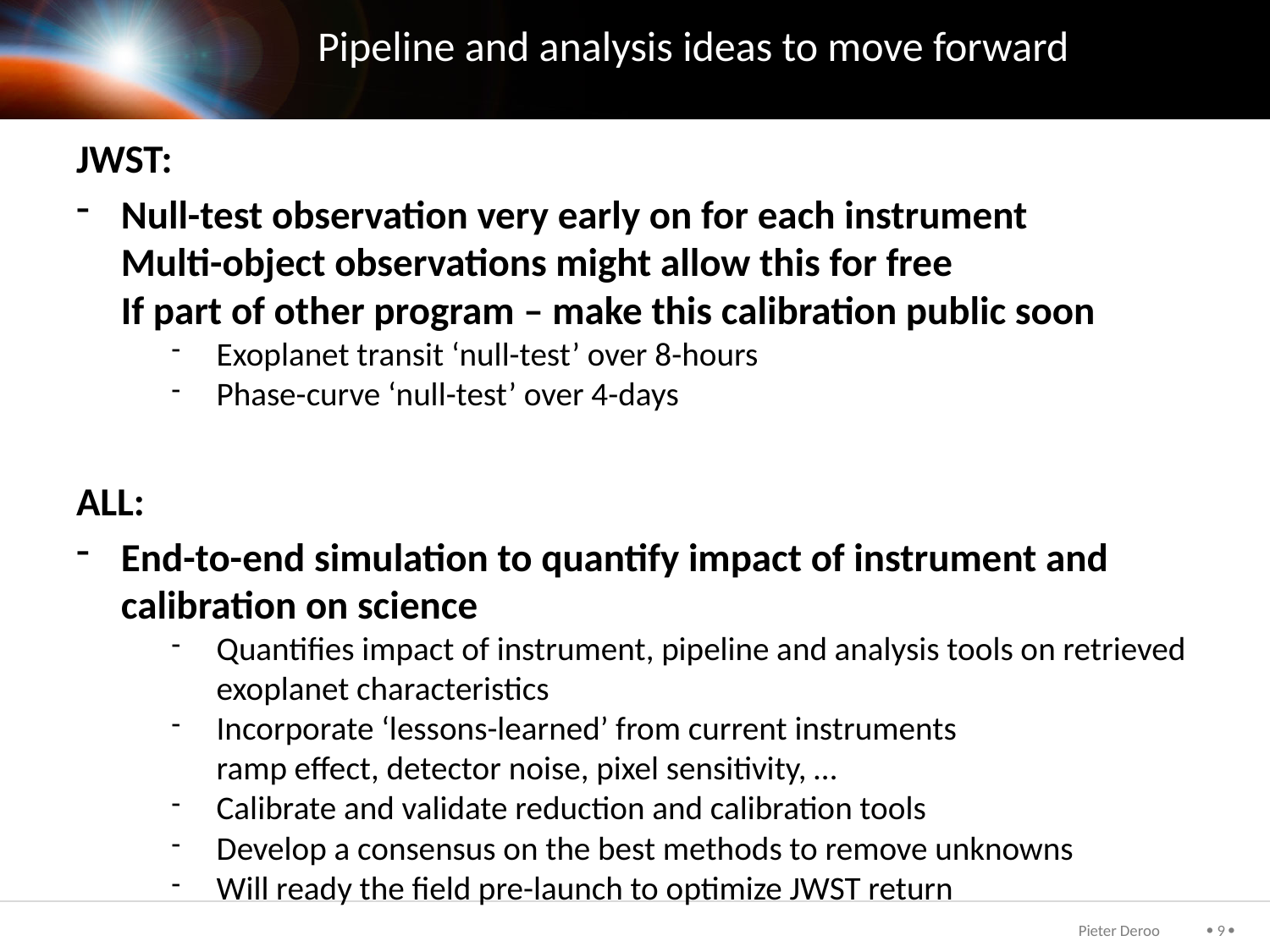

# Pipeline and analysis ideas to move forward
JWST:
Null-test observation very early on for each instrument
Multi-object observations might allow this for free
If part of other program – make this calibration public soon
Exoplanet transit ‘null-test’ over 8-hours
Phase-curve ‘null-test’ over 4-days

ALL:
End-to-end simulation to quantify impact of instrument and calibration on science
Quantifies impact of instrument, pipeline and analysis tools on retrieved exoplanet characteristics
Incorporate ‘lessons-learned’ from current instruments
ramp effect, detector noise, pixel sensitivity, …
Calibrate and validate reduction and calibration tools
Develop a consensus on the best methods to remove unknowns
Will ready the field pre-launch to optimize JWST return